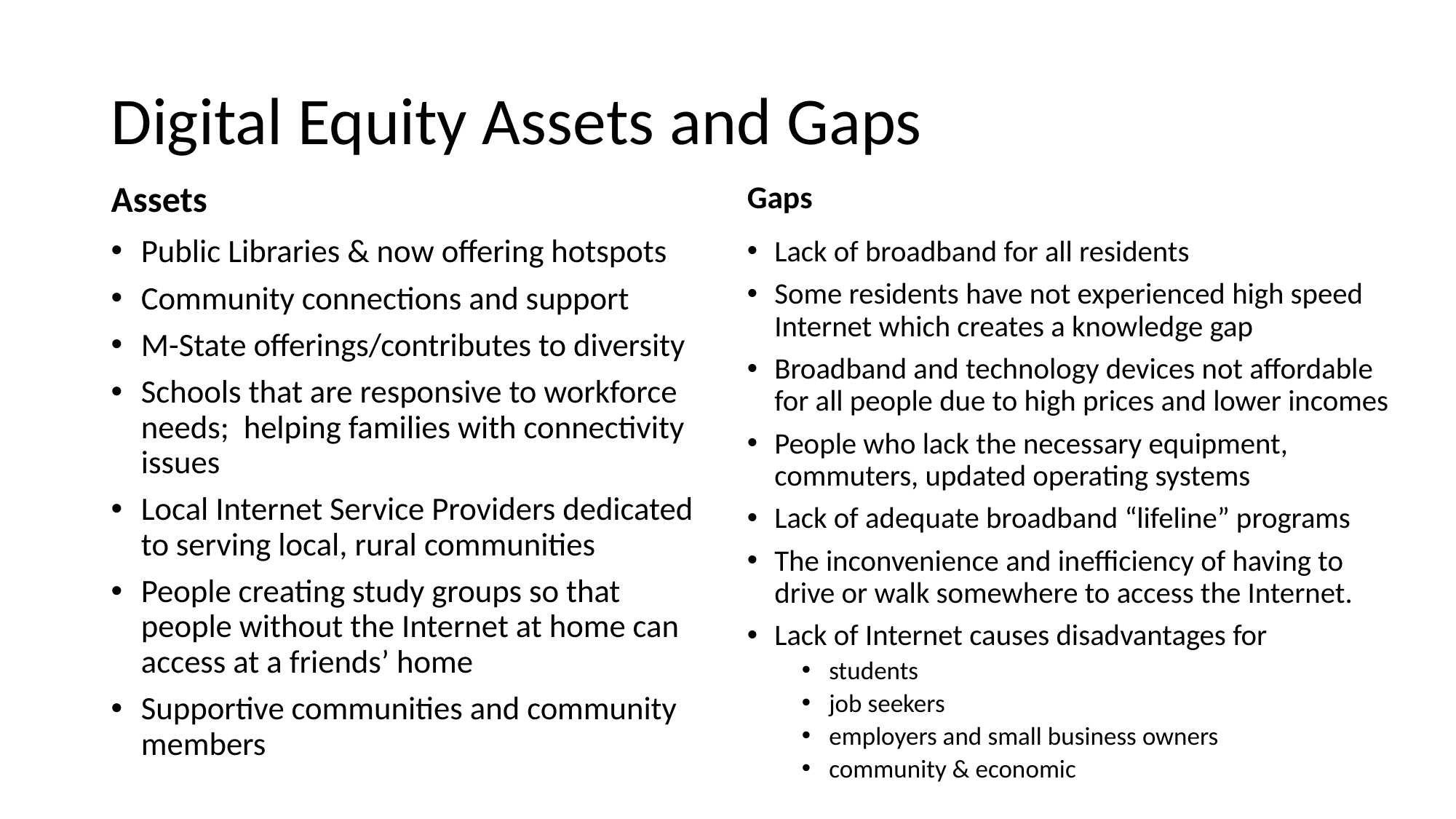

# Digital Equity Assets and Gaps
Assets
Gaps
Public Libraries & now offering hotspots
Community connections and support
M-State offerings/contributes to diversity
Schools that are responsive to workforce needs;  helping families with connectivity issues
Local Internet Service Providers dedicated to serving local, rural communities
People creating study groups so that people without the Internet at home can access at a friends’ home
Supportive communities and community members

Lack of broadband for all residents
Some residents have not experienced high speed Internet which creates a knowledge gap
Broadband and technology devices not affordable for all people due to high prices and lower incomes
People who lack the necessary equipment, commuters, updated operating systems
Lack of adequate broadband “lifeline” programs
The inconvenience and inefficiency of having to drive or walk somewhere to access the Internet.
Lack of Internet causes disadvantages for
students
job seekers
employers and small business owners
community & economic